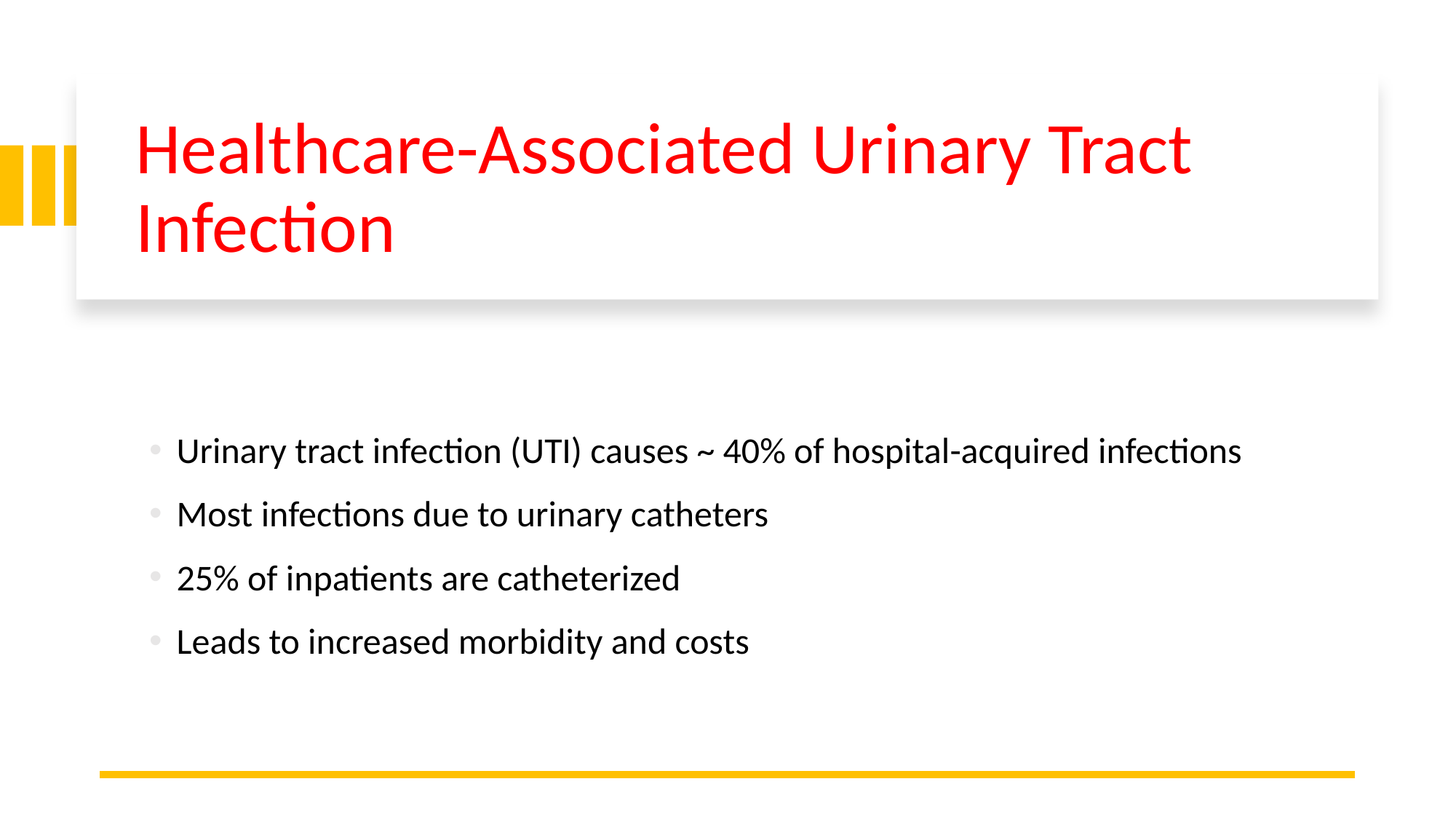

# Healthcare-Associated Urinary Tract Infection

Urinary tract infection (UTI) causes ~ 40% of hospital-acquired infections
Most infections due to urinary catheters
25% of inpatients are catheterized
Leads to increased morbidity and costs